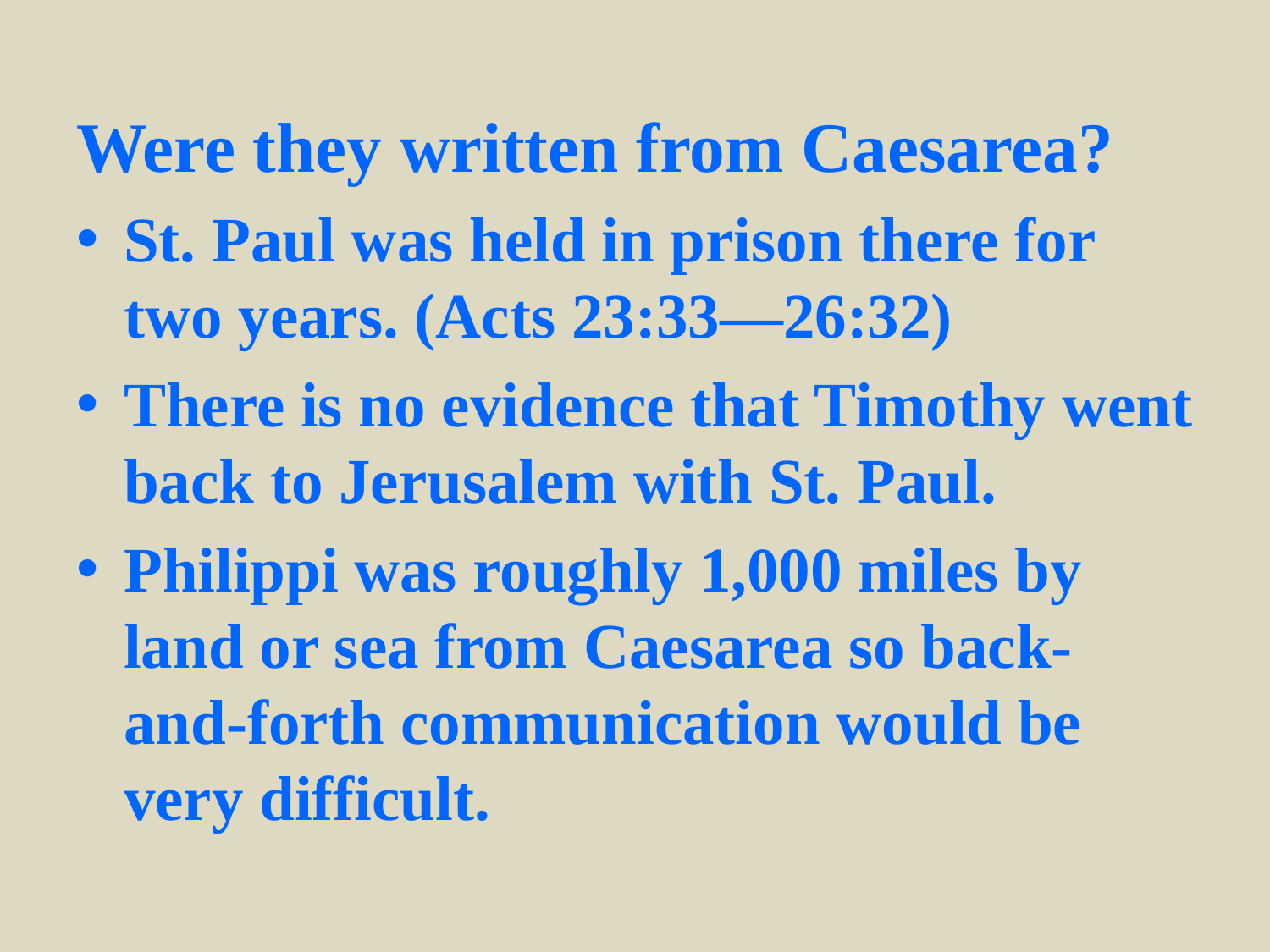

Were they written from Caesarea?
St. Paul was held in prison there for two years. (Acts 23:33—26:32)
There is no evidence that Timothy went back to Jerusalem with St. Paul.
Philippi was roughly 1,000 miles by land or sea from Caesarea so back-and-forth communication would be very difficult.